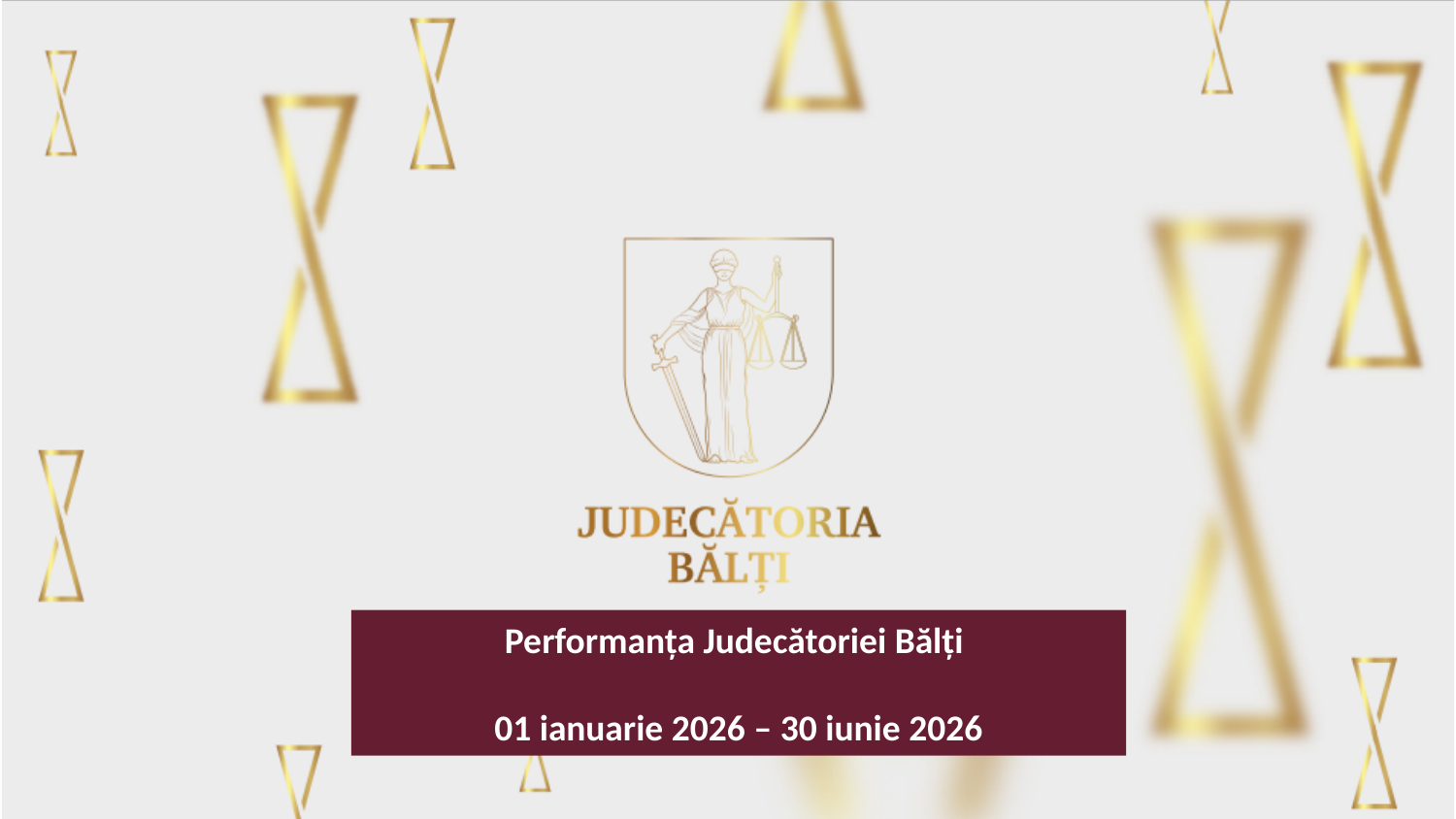

Performanța Judecătoriei Bălți

01 ianuarie 2026 – 30 iunie 2026